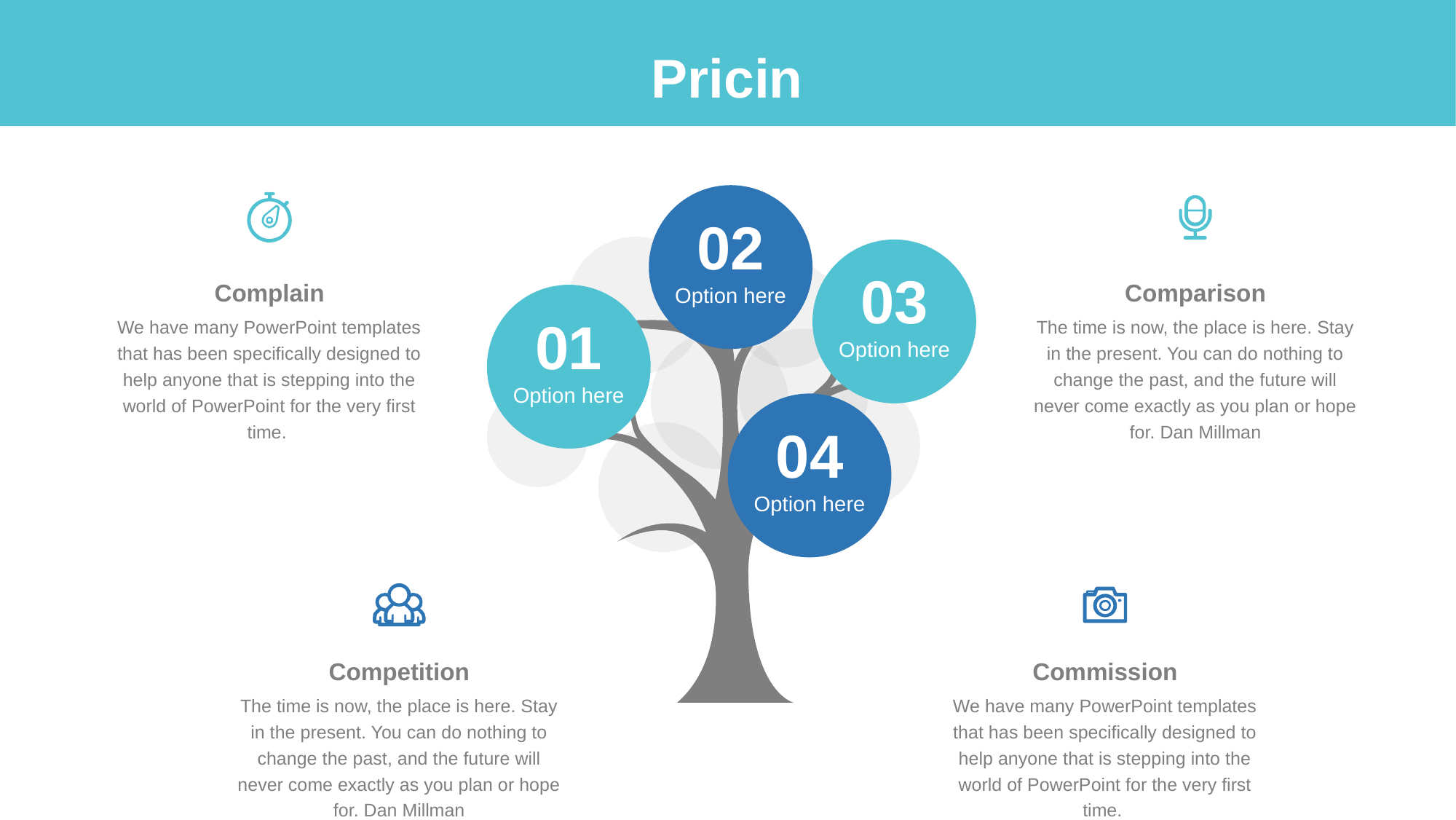

Pricing
02
Option here

03
Option here

Complain
We have many PowerPoint templates that has been specifically designed to help anyone that is stepping into the world of PowerPoint for the very first time.
Comparison
The time is now, the place is here. Stay in the present. You can do nothing to change the past, and the future will never come exactly as you plan or hope for. Dan Millman
01
Option here

04
Option here

Competition
The time is now, the place is here. Stay in the present. You can do nothing to change the past, and the future will never come exactly as you plan or hope for. Dan Millman
Commission
We have many PowerPoint templates that has been specifically designed to help anyone that is stepping into the world of PowerPoint for the very first time.